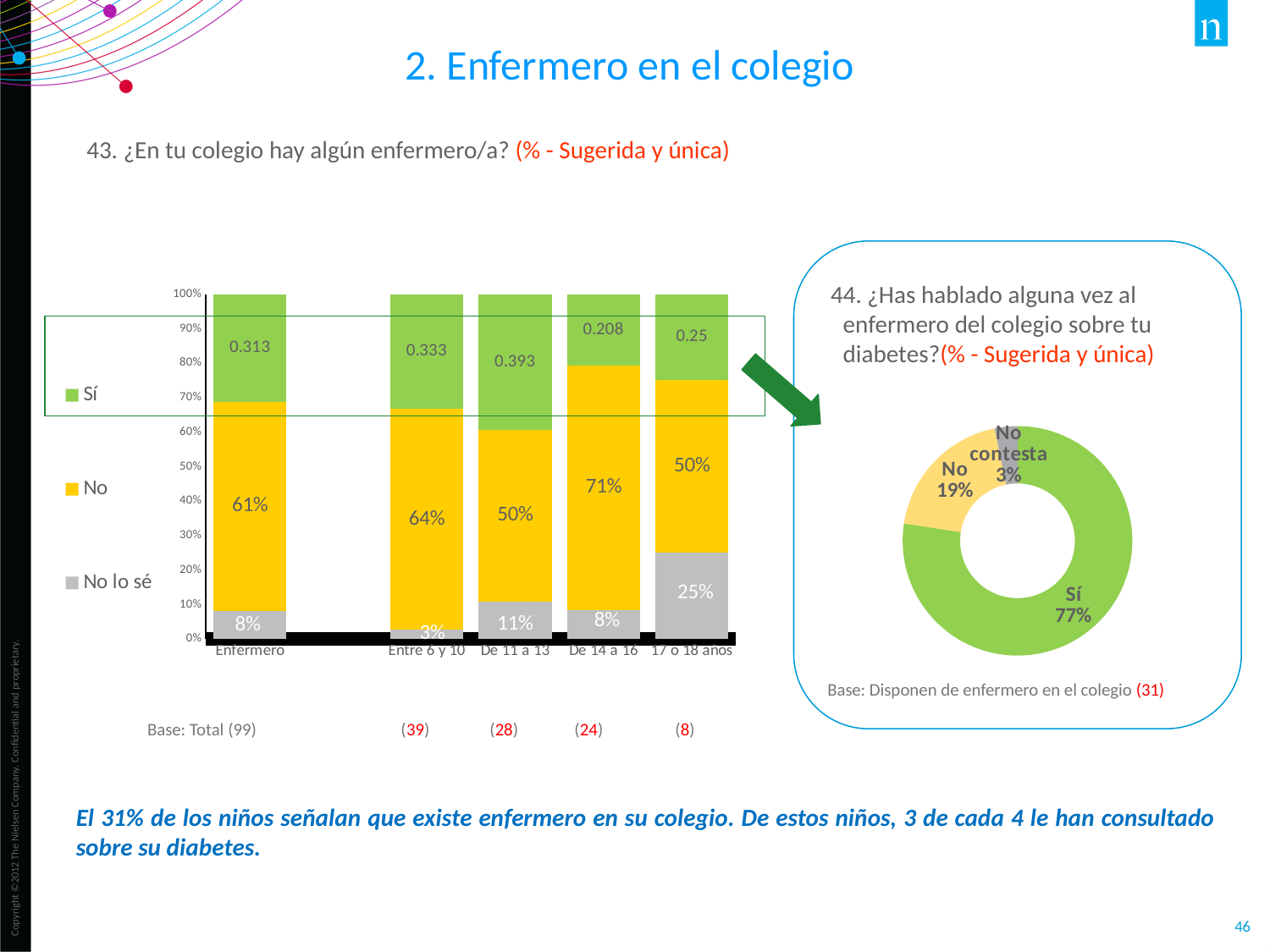

2. Enfermero en el colegio
43. ¿En tu colegio hay algún enfermero/a? (% - Sugerida y única)

44. ¿Has hablado alguna vez al enfermero del colegio sobre tu diabetes?(% - Sugerida y única)

### Chart

| Category | No lo sé | No | Sí |
|---|---|---|---|
| Enfermero | 0.08099999999999999 | 0.606 | 0.313 |
|  | None | None | None |
| Entre 6 y 10 | 0.026 | 0.641 | 0.333 |
| De 11 a 13 | 0.10699999999999998 | 0.5 | 0.393 |
| De 14 a 16 | 0.083 | 0.708 | 0.208 |
| 17 o 18 años | 0.25 | 0.5 | 0.25 |

### Chart

| Category | Ventas |
|---|---|
| Sí | 0.774 |
| No | 0.194 |
| No contesta | 0.032 |
Base: ha enfermero en su colegio (31)
Base: Disponen de enfermero en el colegio (31)
Base: Total (99)                                    (39)               (28)              (24)                  (8)
El 31% de los niños señalan que existe enfermero en su colegio. De estos niños, 3 de cada 4 le han consultado sobre su diabetes.